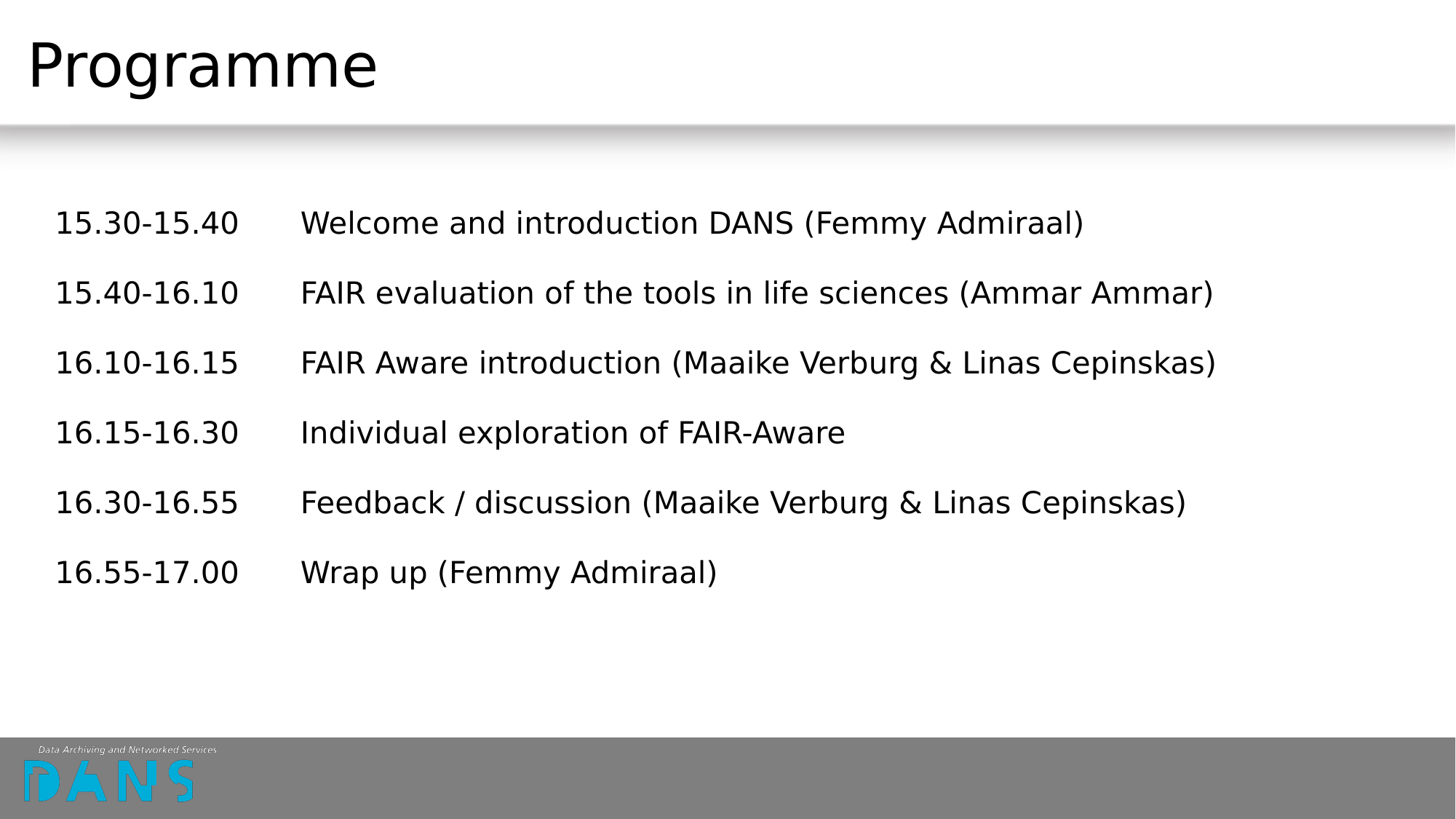

# Programme
15.30-15.40 	Welcome and introduction DANS (Femmy Admiraal)
15.40-16.10	FAIR evaluation of the tools in life sciences (Ammar Ammar)
16.10-16.15	FAIR Aware introduction (Maaike Verburg & Linas Cepinskas)
16.15-16.30	Individual exploration of FAIR-Aware
16.30-16.55	Feedback / discussion (Maaike Verburg & Linas Cepinskas)
16.55-17.00	Wrap up (Femmy Admiraal)